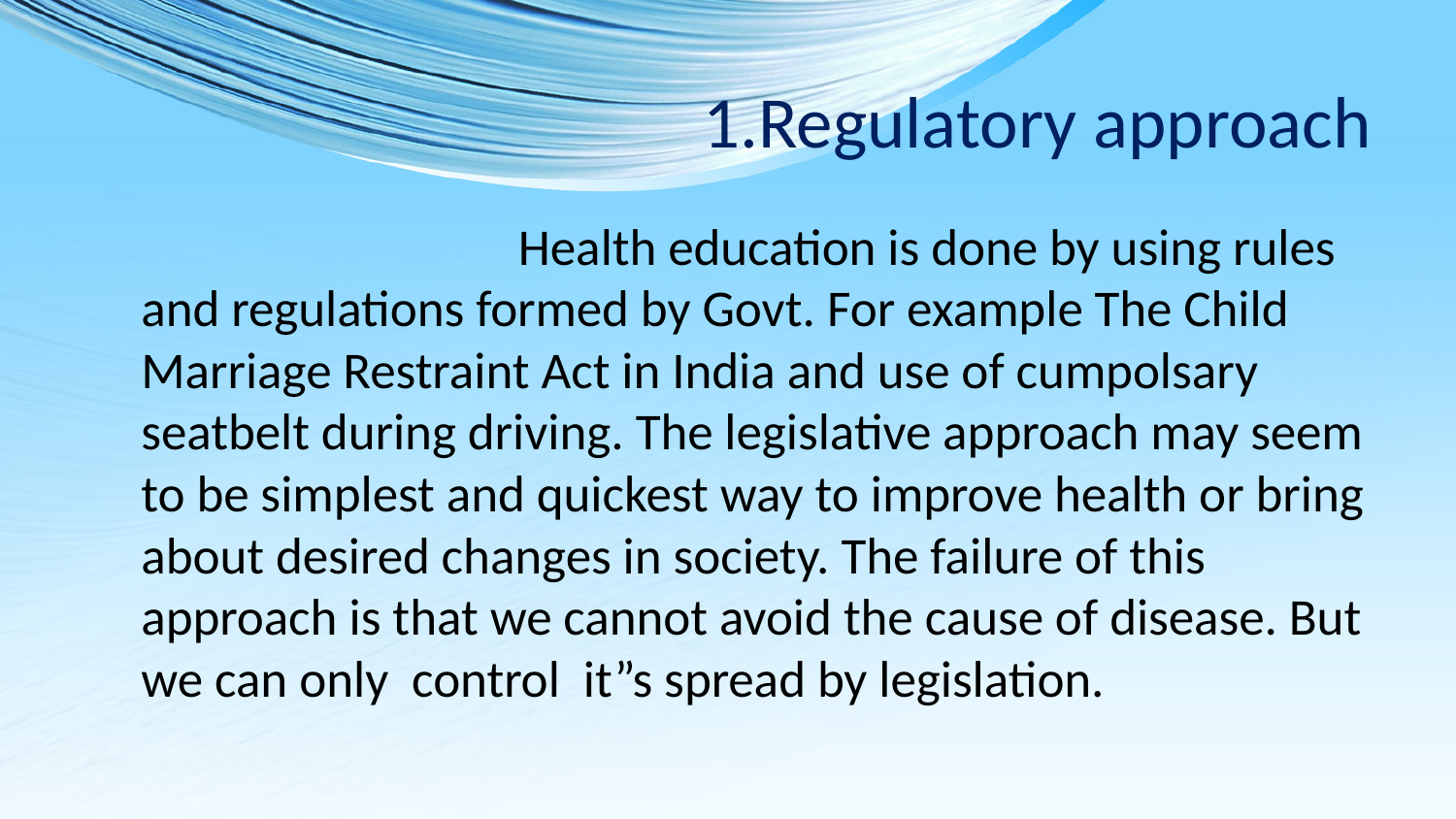

# 1.Regulatory approach
                                     Health education is done by using rules and regulations formed by Govt. For example The Child Marriage Restraint Act in India and use of cumpolsary seatbelt during driving. The legislative approach may seem to be simplest and quickest way to improve health or bring about desired changes in society. The failure of this approach is that we cannot avoid the cause of disease. But we can only  control  it”s spread by legislation.